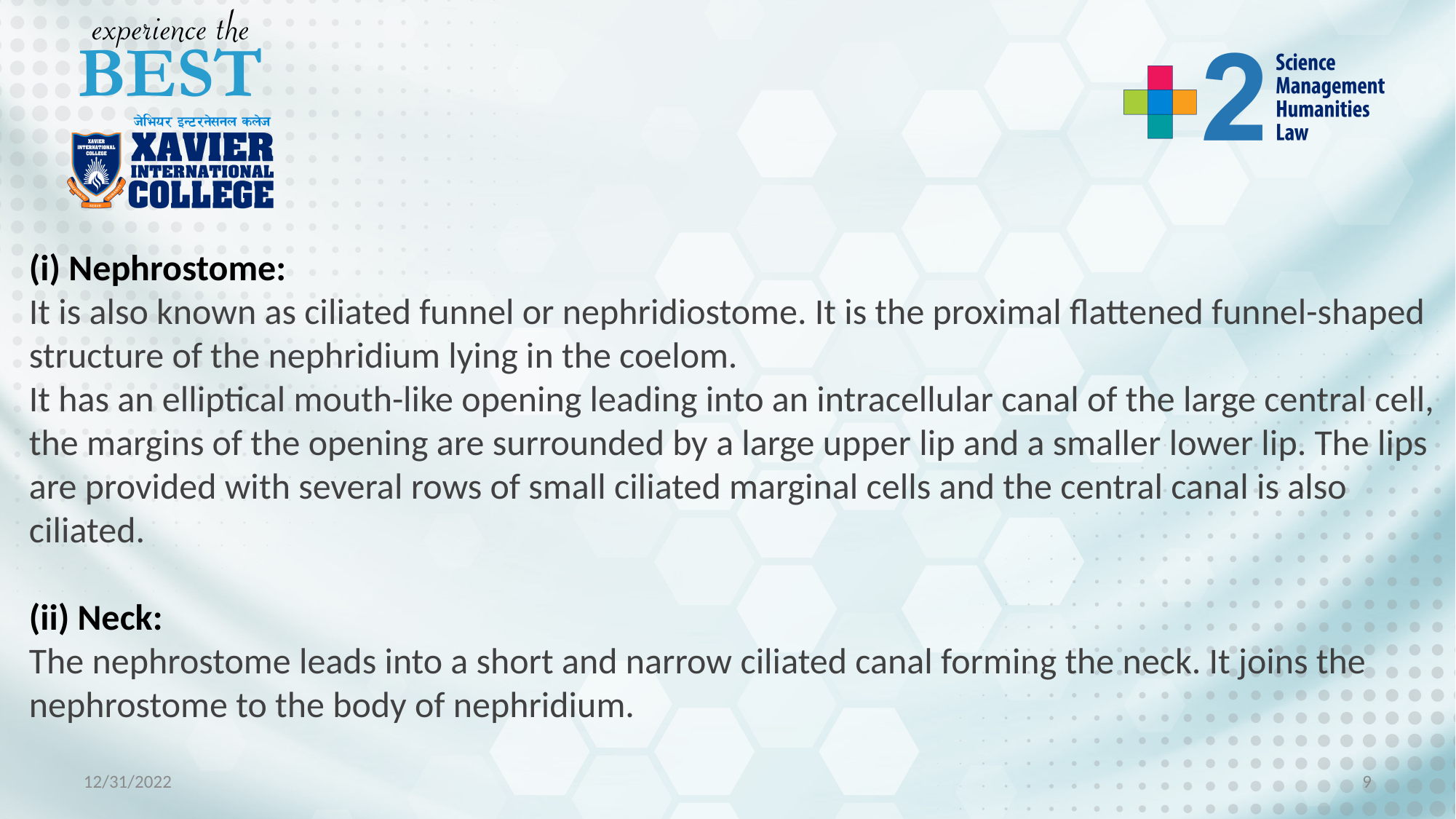

(i) Nephrostome:
It is also known as ciliated funnel or nephridiostome. It is the proximal flattened funnel-shaped structure of the nephridium lying in the coelom.
It has an elliptical mouth-like opening leading into an intracellular canal of the large central cell, the margins of the opening are surrounded by a large upper lip and a smaller lower lip. The lips are provided with several rows of small ciliated marginal cells and the central canal is also ciliated.

(ii) Neck:
The nephrostome leads into a short and narrow ciliated canal forming the neck. It joins the nephrostome to the body of nephridium.

12/31/2022
9